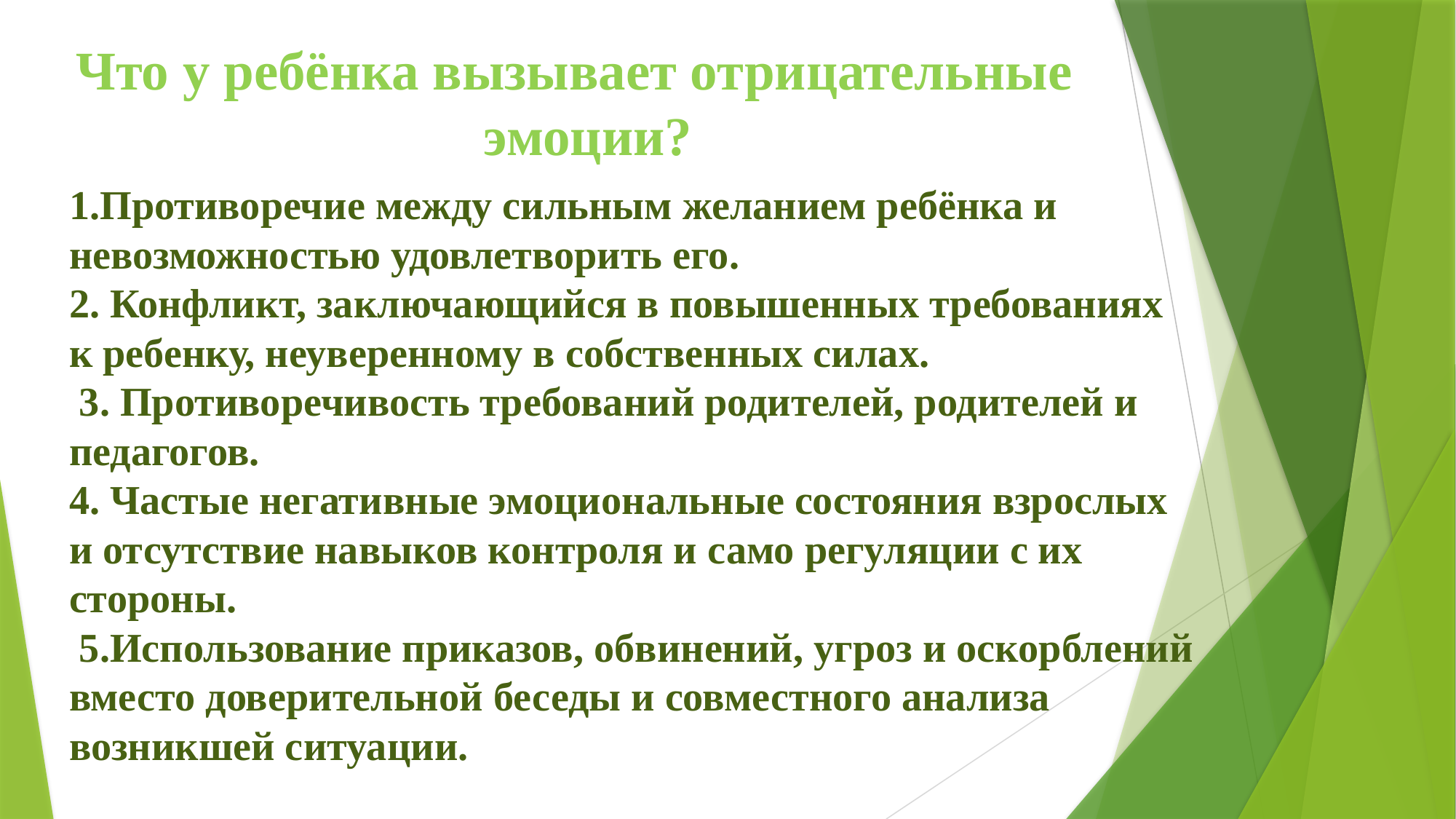

Что у ребёнка вызывает отрицательные
 эмоции?
1.Противоречие между сильным желанием ребёнка и невозможностью удовлетворить его.
2. Конфликт, заключающийся в повышенных требованиях к ребенку, неуверенному в собственных силах.
 3. Противоречивость требований родителей, родителей и педагогов.
4. Частые негативные эмоциональные состояния взрослых и отсутствие навыков контроля и само регуляции с их стороны.
 5.Использование приказов, обвинений, угроз и оскорблений вместо доверительной беседы и совместного анализа возникшей ситуации.